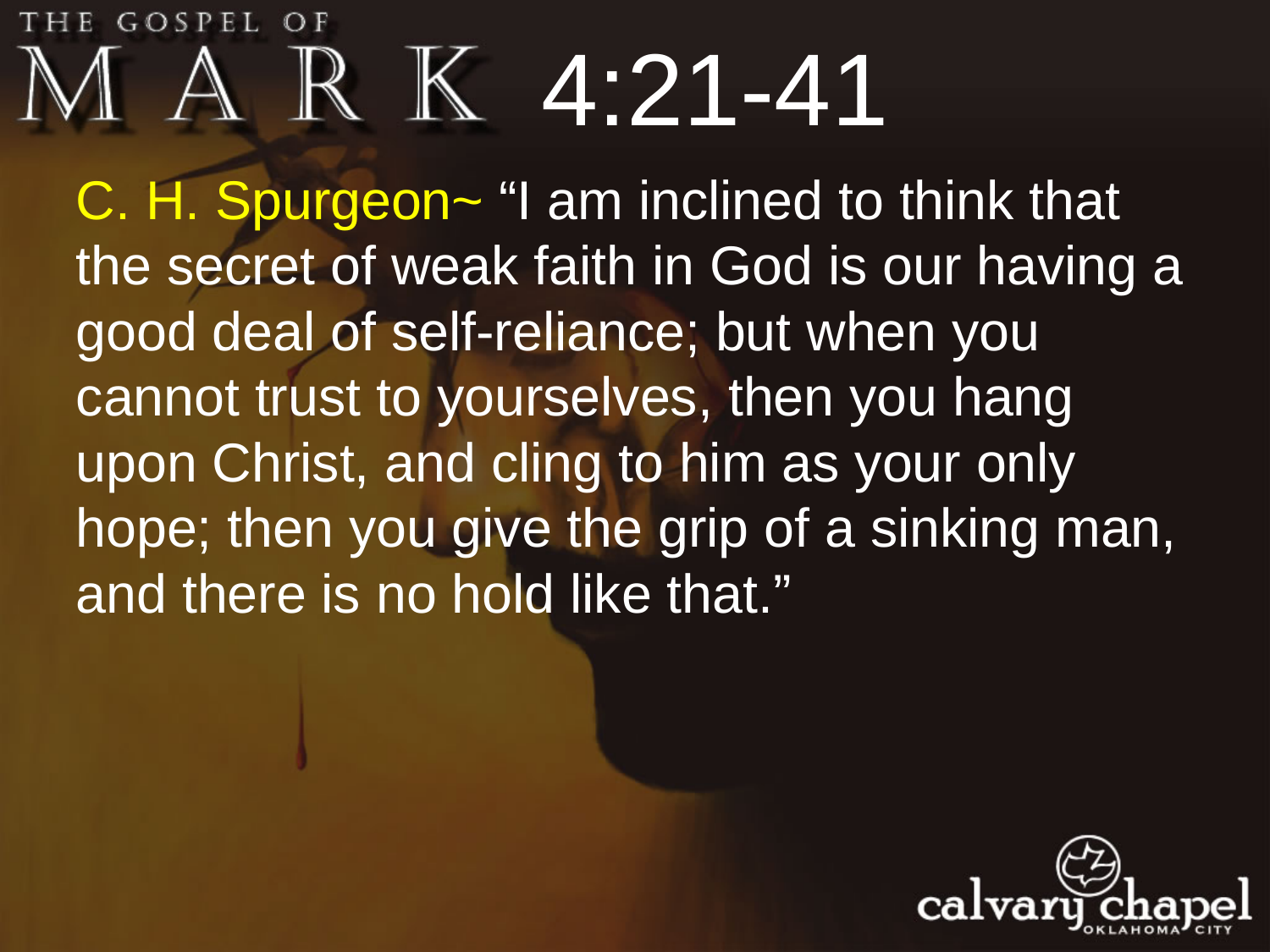

4:21-41
C. H. Spurgeon~ “I am inclined to think that the secret of weak faith in God is our having a good deal of self-reliance; but when you cannot trust to yourselves, then you hang upon Christ, and cling to him as your only hope; then you give the grip of a sinking man, and there is no hold like that.”